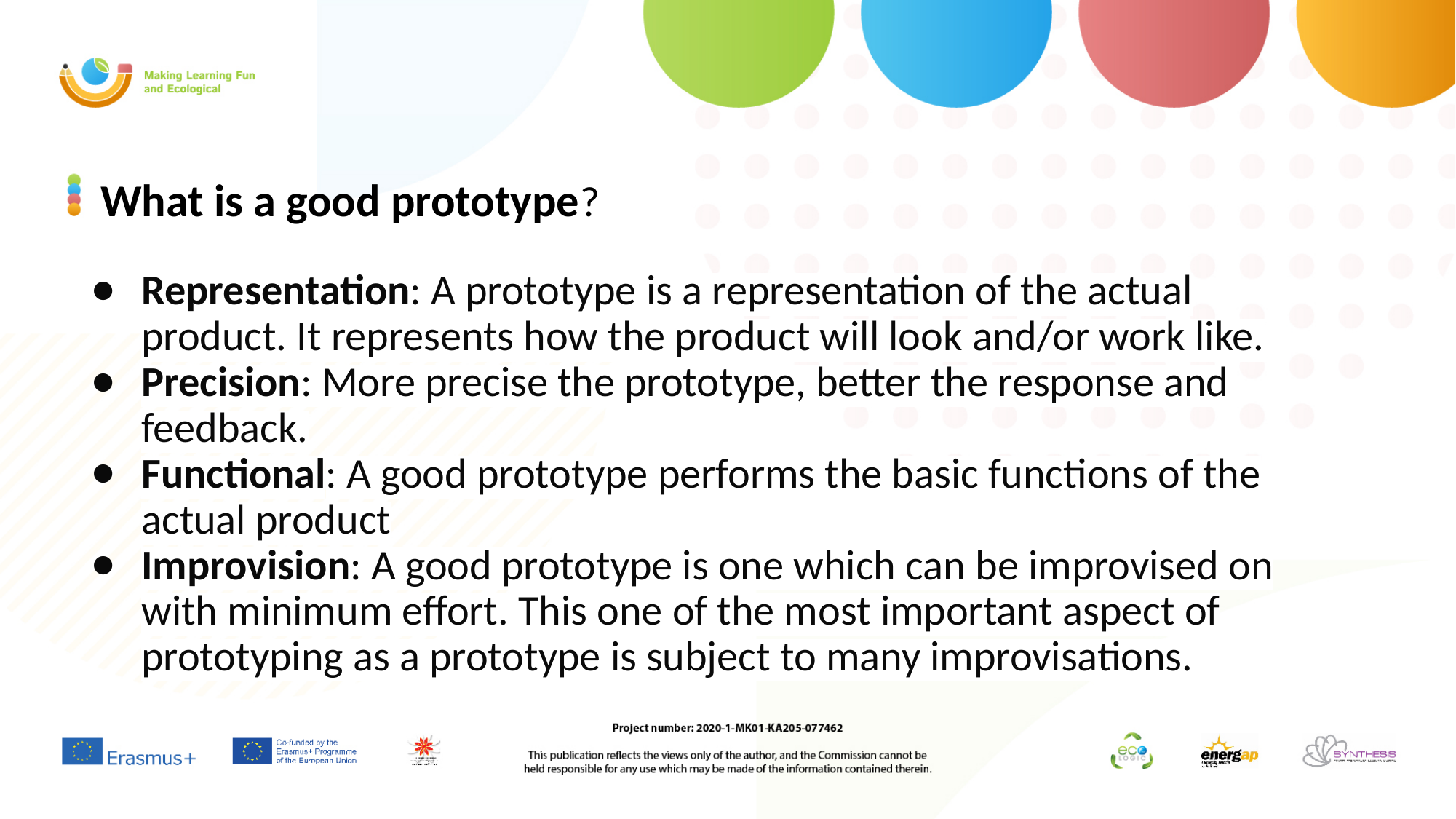

# What is a good prototype?
Representation: A prototype is a representation of the actual product. It represents how the product will look and/or work like.
Precision: More precise the prototype, better the response and feedback.
Functional: A good prototype performs the basic functions of the actual product
Improvision: A good prototype is one which can be improvised on with minimum effort. This one of the most important aspect of prototyping as a prototype is subject to many improvisations.